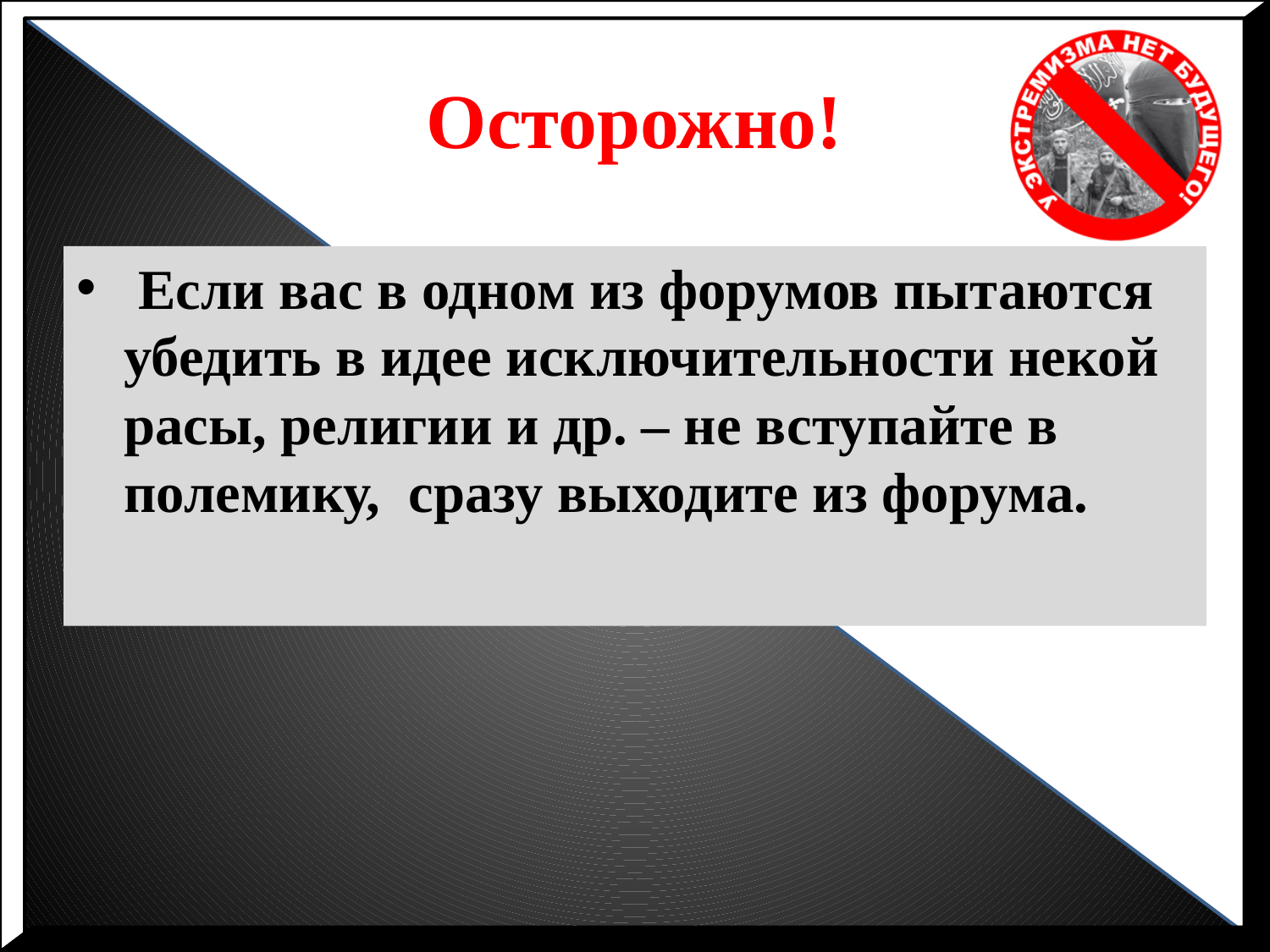

# Осторожно!
 Если вас в одном из форумов пытаются убедить в идее исключительности некой расы, религии и др. – не вступайте в полемику,  сразу выходите из форума.